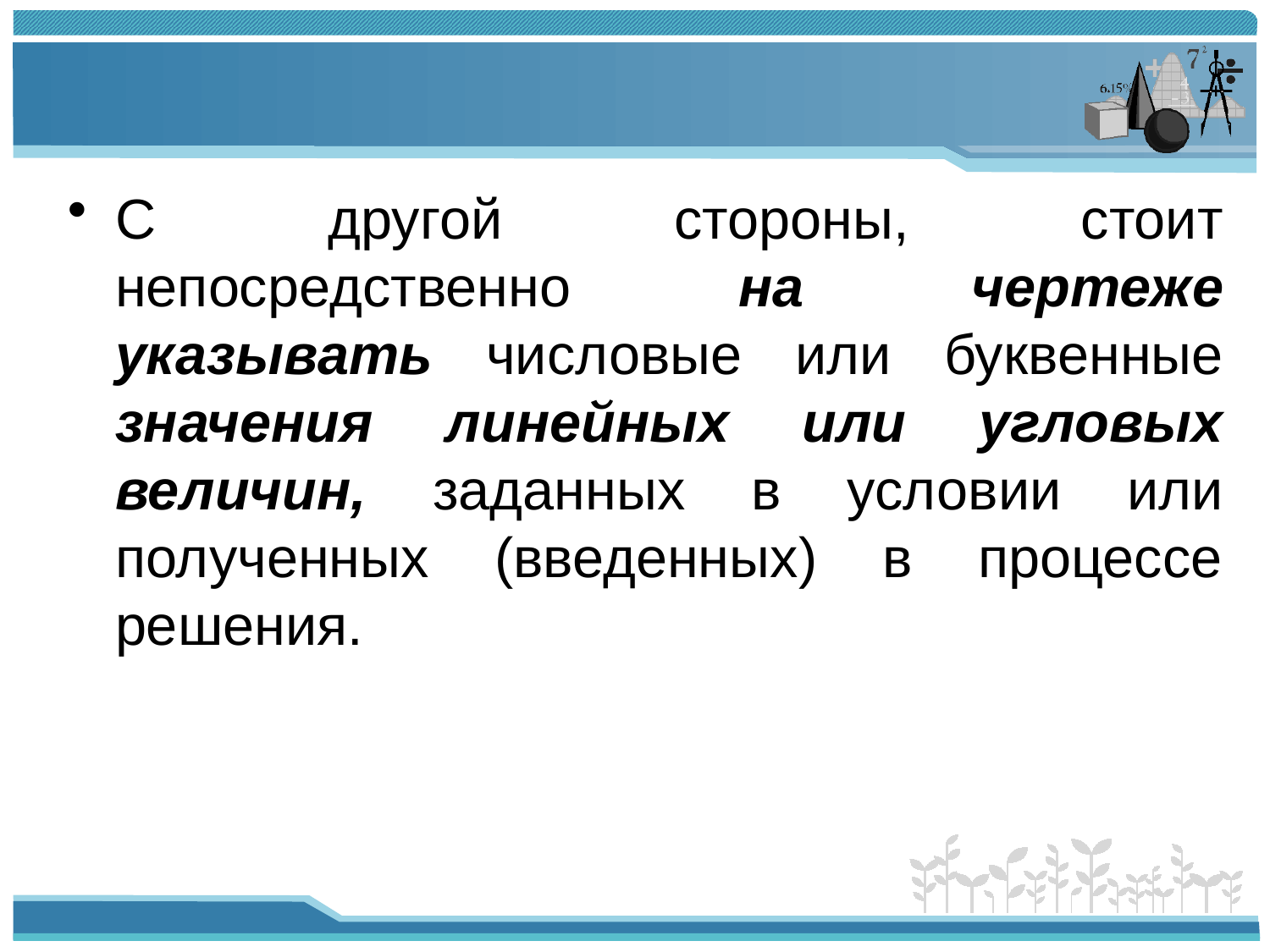

#
С другой стороны, стоит непосредственно на чертеже указывать числовые или буквенные значения линейных или угловых величин, заданных в условии или полученных (введенных) в процессе решения.